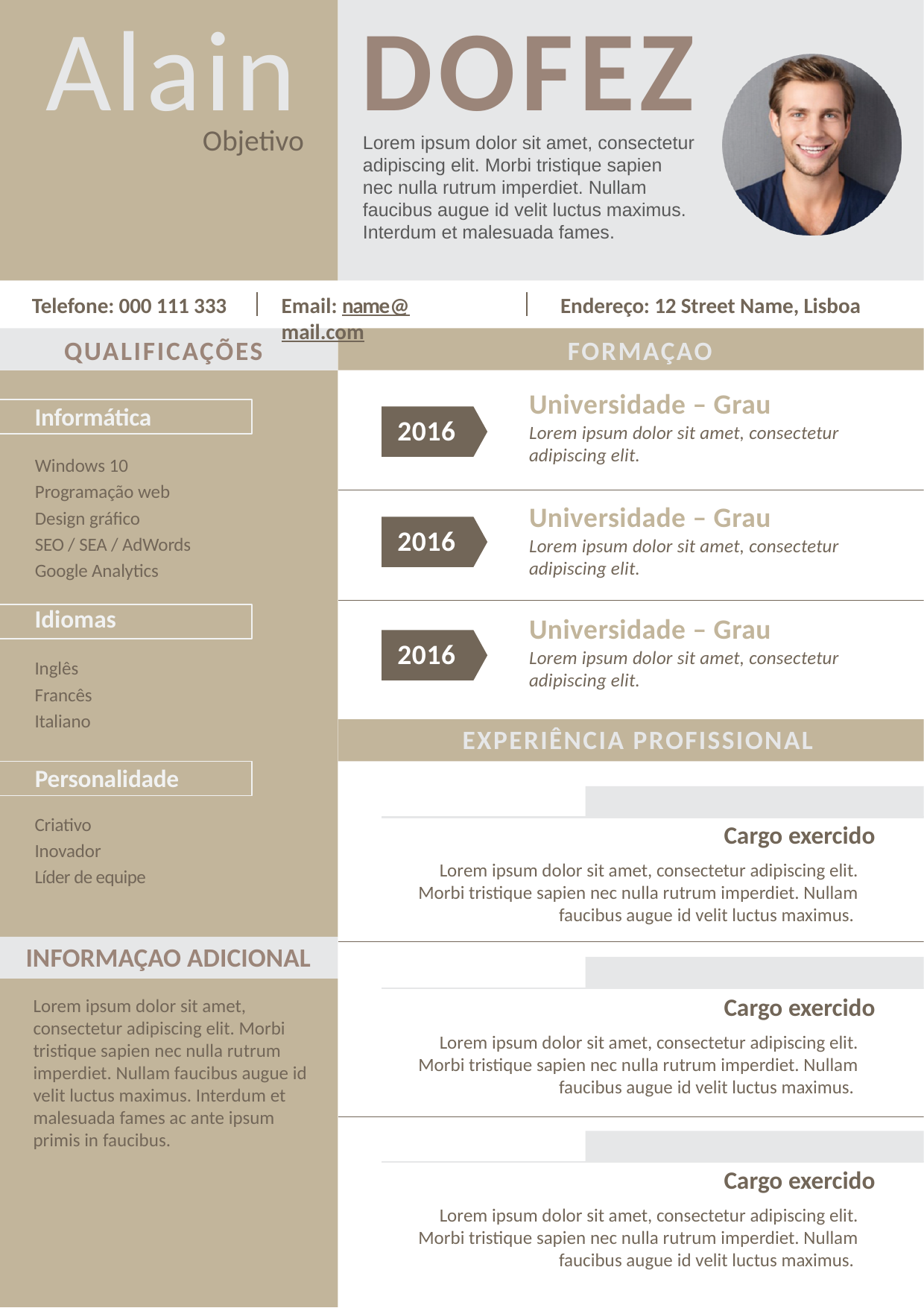

# Alain  DOFEZ
Objetivo
Lorem ipsum dolor sit amet, consectetur adipiscing elit. Morbi tristique sapien nec nulla rutrum imperdiet. Nullam faucibus augue id velit luctus maximus. Interdum et malesuada fames.
Endereço: 12 Street Name, Lisboa
Telefone: 000 111 333
Email: name@mail.com

QUALIFICAÇÕES
FORMAÇAO
Universidade – Grau
Lorem ipsum dolor sit amet, consectetur adipiscing elit.

Informática
2016
Windows 10
Programação web
Design gráfico
SEO / SEA / AdWords
Google Analytics

Universidade – Grau
Lorem ipsum dolor sit amet, consectetur adipiscing elit.
2016

Idiomas

Universidade – Grau
Lorem ipsum dolor sit amet, consectetur adipiscing elit.
2016
Inglês
Francês
Italiano
EXPERIÊNCIA PROFISSIONAL

Personalidade
Criativo
Inovador
Líder de equipe

Cargo exercido
Lorem ipsum dolor sit amet, consectetur adipiscing elit. Morbi tristique sapien nec nulla rutrum imperdiet. Nullam faucibus augue id velit luctus maximus.
INFORMAÇAO ADICIONAL

Cargo exercido
Lorem ipsum dolor sit amet, consectetur adipiscing elit. Morbi tristique sapien nec nulla rutrum imperdiet. Nullam faucibus augue id velit luctus maximus.
Lorem ipsum dolor sit amet, consectetur adipiscing elit. Morbi tristique sapien nec nulla rutrum imperdiet. Nullam faucibus augue id velit luctus maximus. Interdum et malesuada fames ac ante ipsum primis in faucibus.

Cargo exercido
Lorem ipsum dolor sit amet, consectetur adipiscing elit. Morbi tristique sapien nec nulla rutrum imperdiet. Nullam faucibus augue id velit luctus maximus.